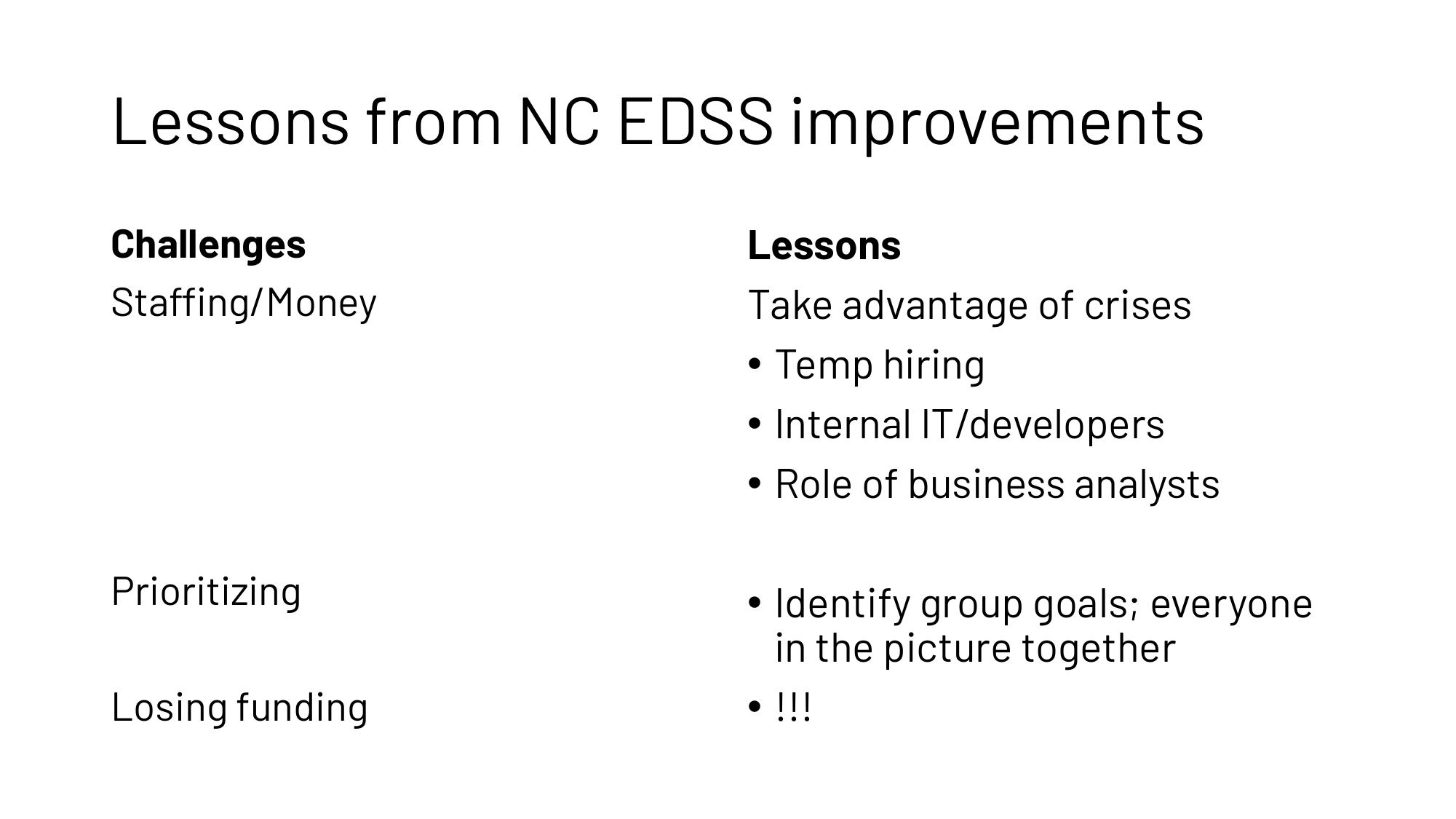

# Lessons from NC EDSS improvements
Challenges
Staffing/Money

Prioritizing

Losing funding
Lessons
Take advantage of crises
Temp hiring
Internal IT/developers
Role of business analysts

Identify group goals; everyone in the picture together
!!!